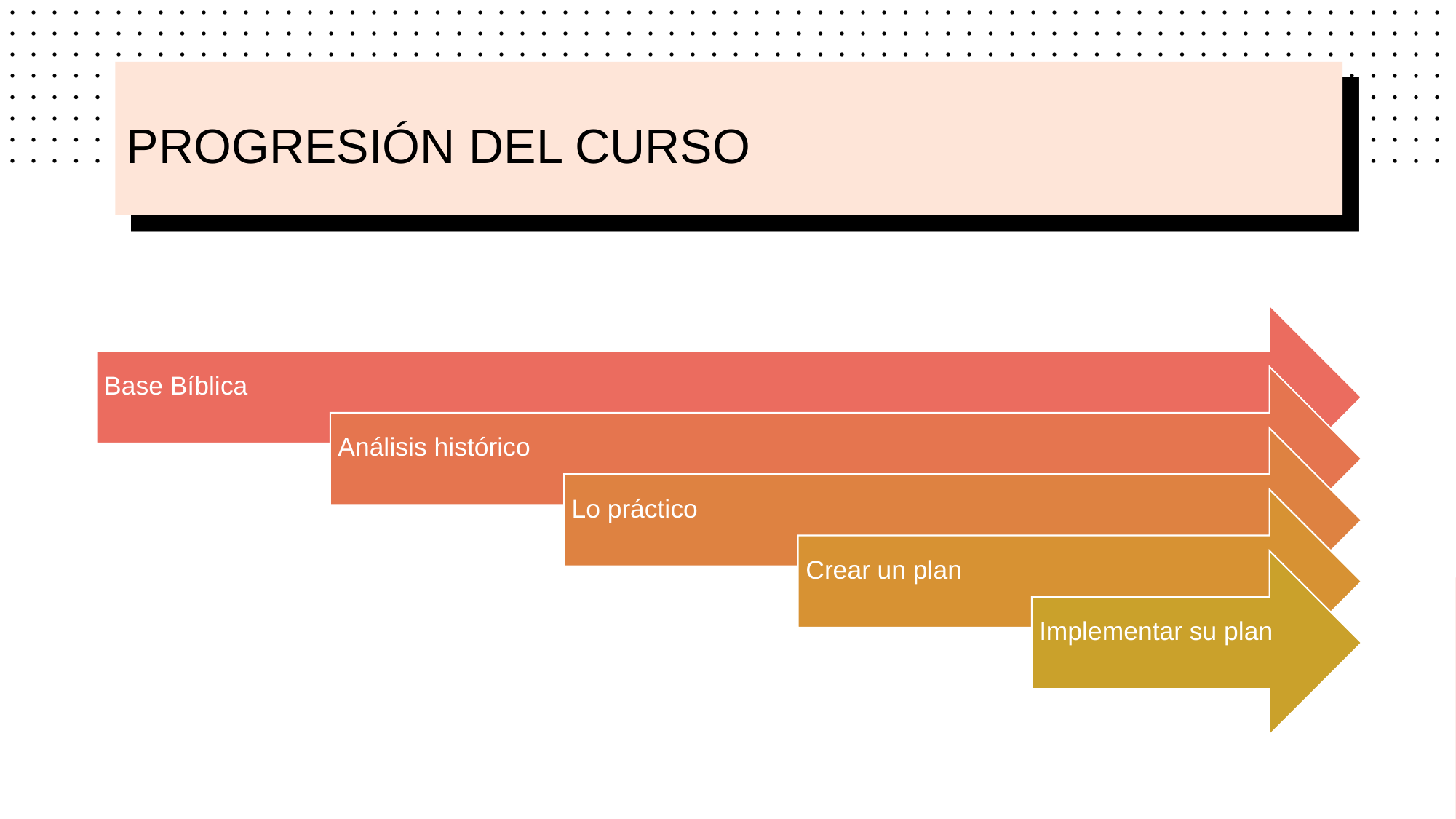

# PROGRESIÓN DEL CURSO

Base Bíblica

Análisis histórico

Lo práctico

Crear un plan

Implementar su plan